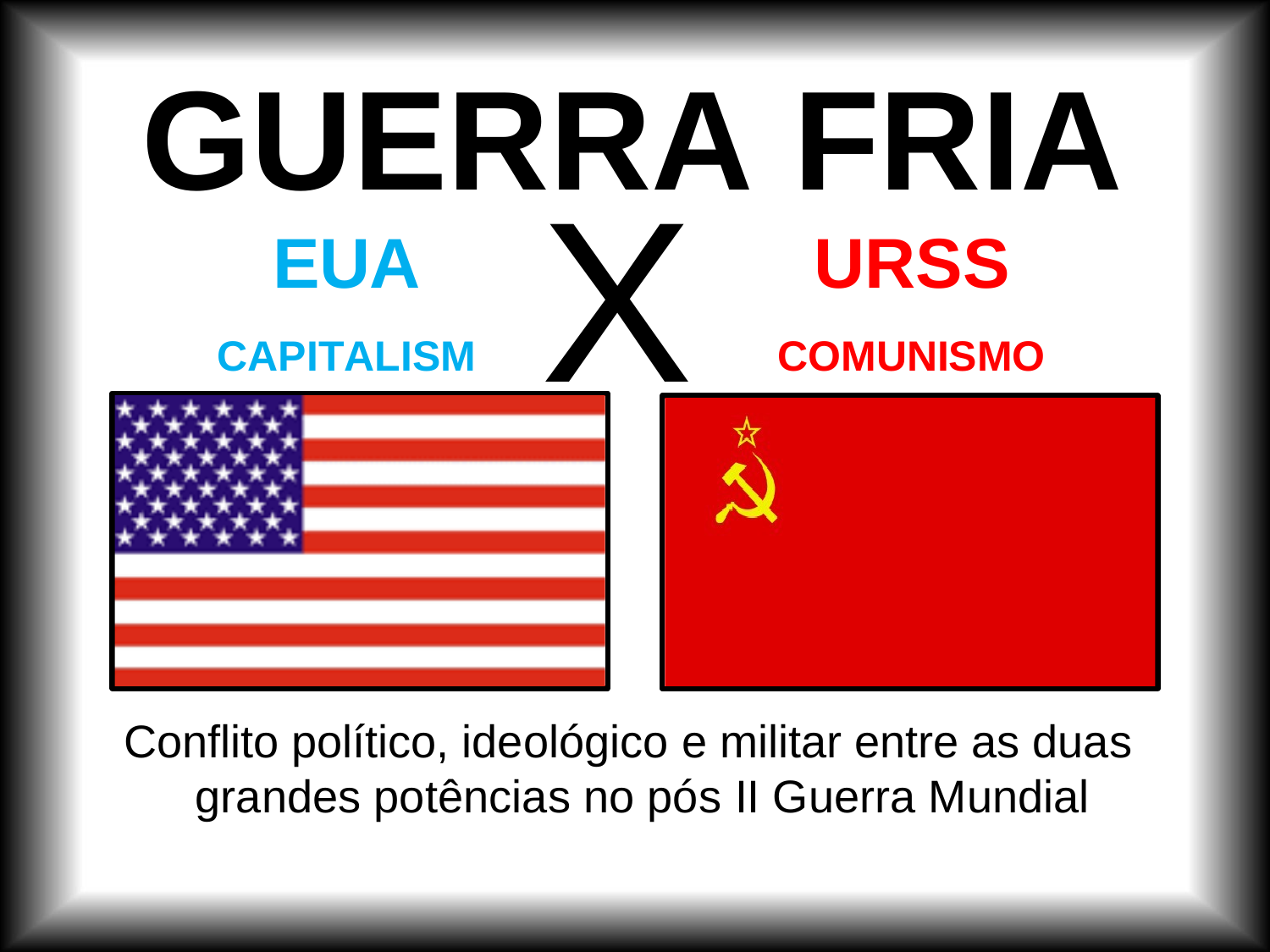

# GUERRA FRIA
X
EUA
CAPITALISM
URSS
COMUNISMO
O

Conflito político, ideológico e militar entre as duas  grandes potências no pós II Guerra Mundial